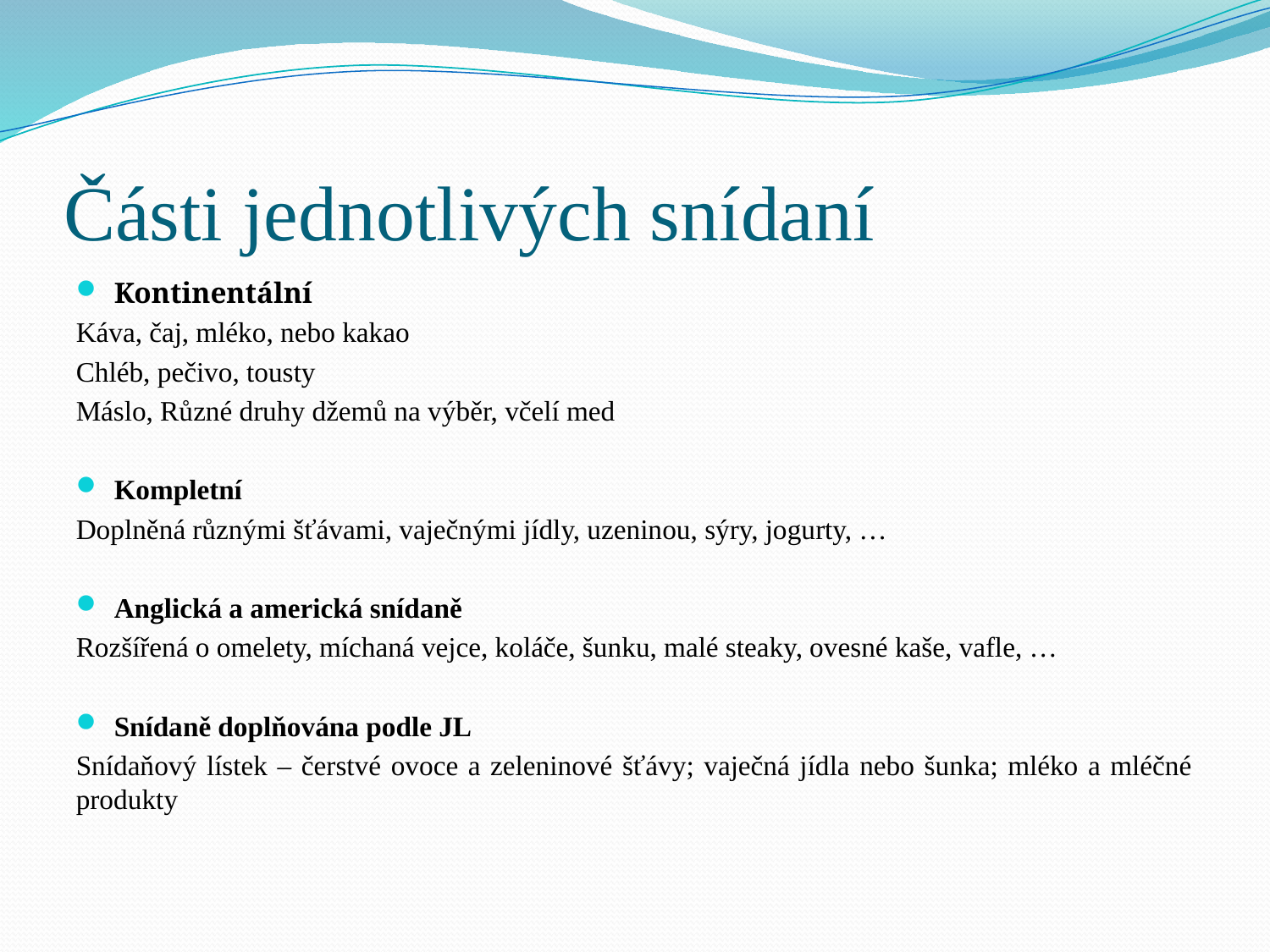

# Části jednotlivých snídaní
Kontinentální
Káva, čaj, mléko, nebo kakao
Chléb, pečivo, tousty
Máslo, Různé druhy džemů na výběr, včelí med

Kompletní
Doplněná různými šťávami, vaječnými jídly, uzeninou, sýry, jogurty, …

Anglická a americká snídaně
Rozšířená o omelety, míchaná vejce, koláče, šunku, malé steaky, ovesné kaše, vafle, …

Snídaně doplňována podle JL
Snídaňový lístek – čerstvé ovoce a zeleninové šťávy; vaječná jídla nebo šunka; mléko a mléčné produkty